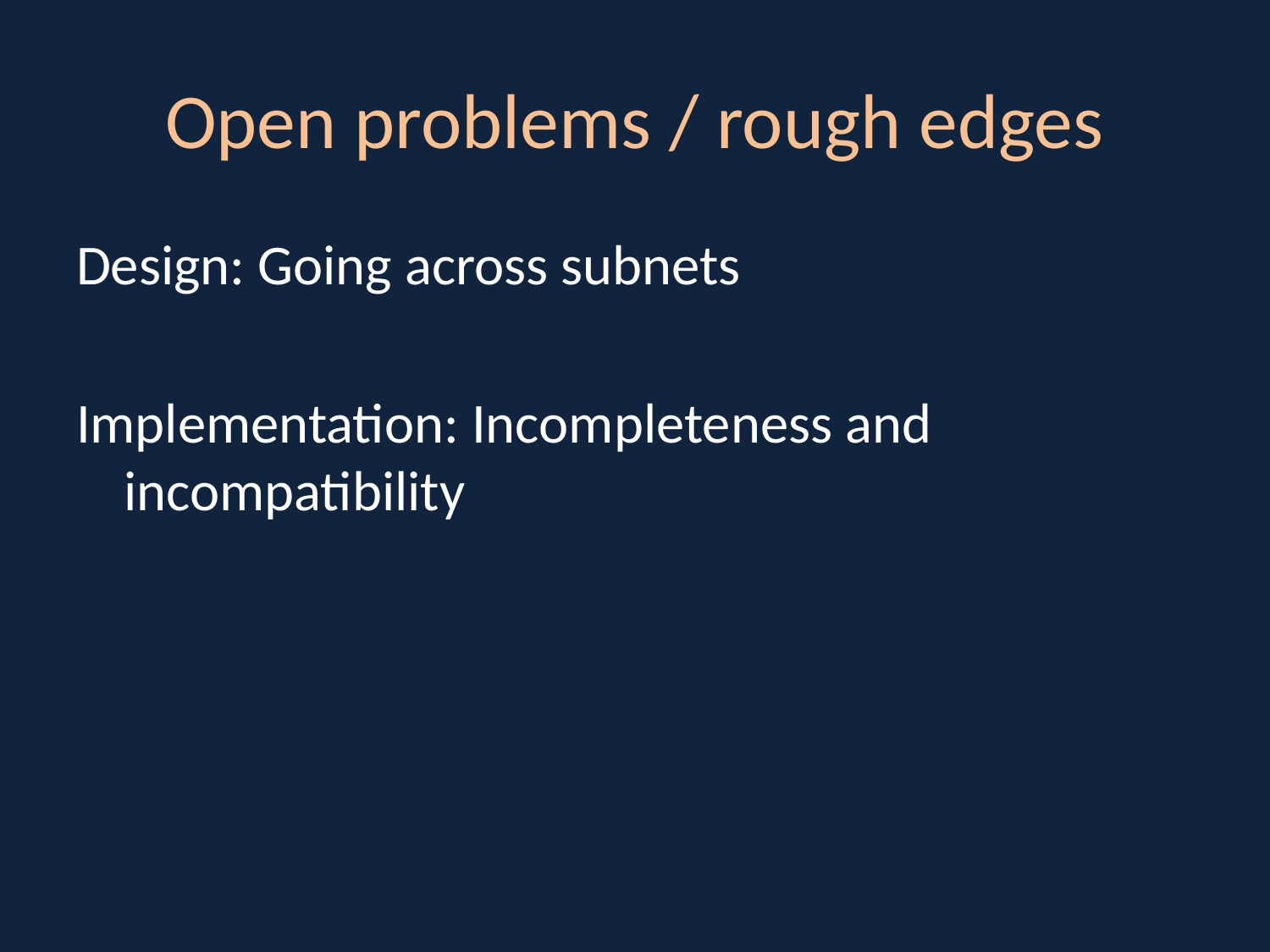

# Open problems / rough edges
Design: Going across subnets

Implementation: Incompleteness and incompatibility